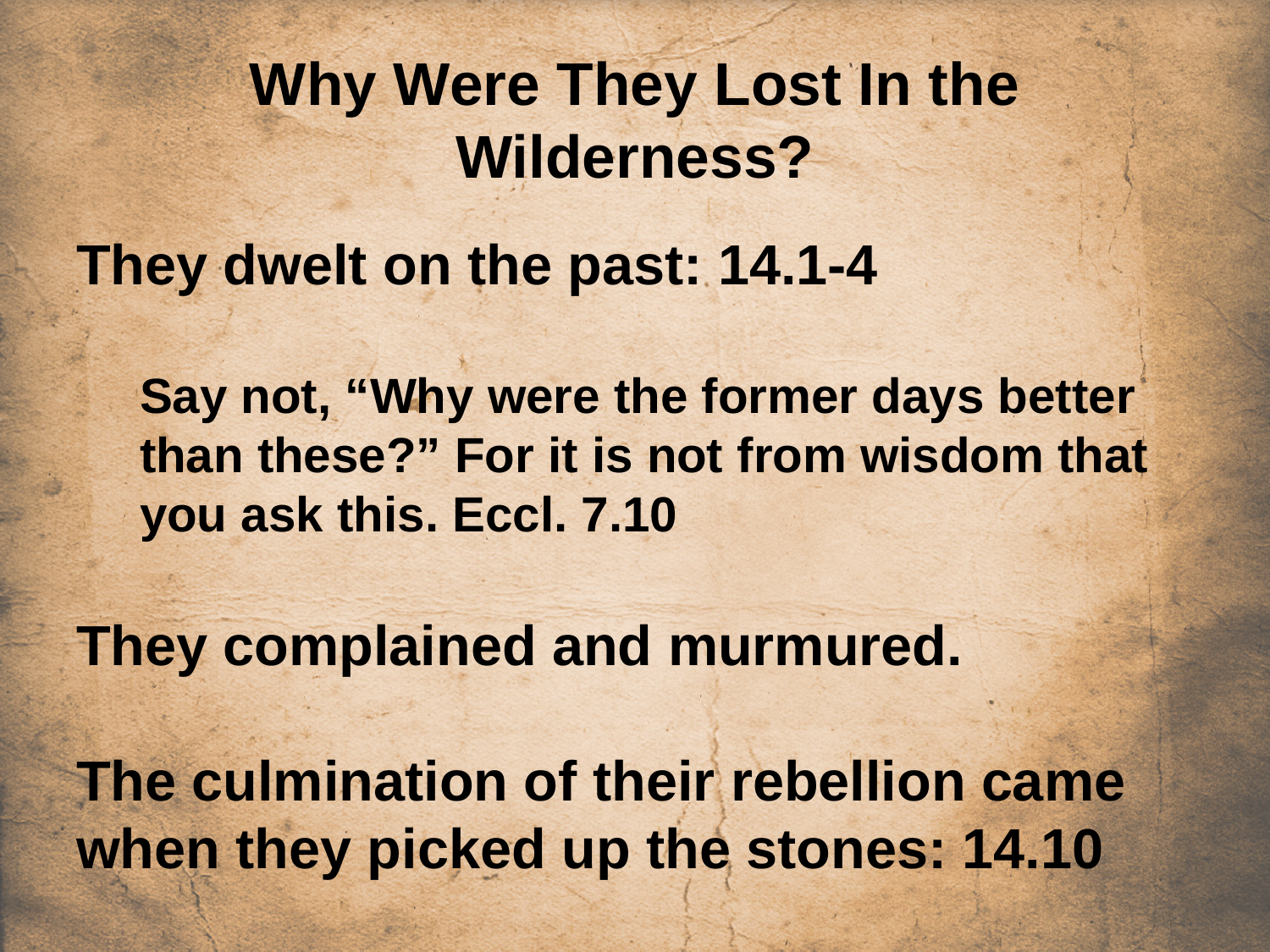

# Why Were They Lost In the Wilderness?
They dwelt on the past: 14.1-4

Say not, “Why were the former days better than these?” For it is not from wisdom that you ask this. Eccl. 7.10

They complained and murmured.

The culmination of their rebellion came when they picked up the stones: 14.10